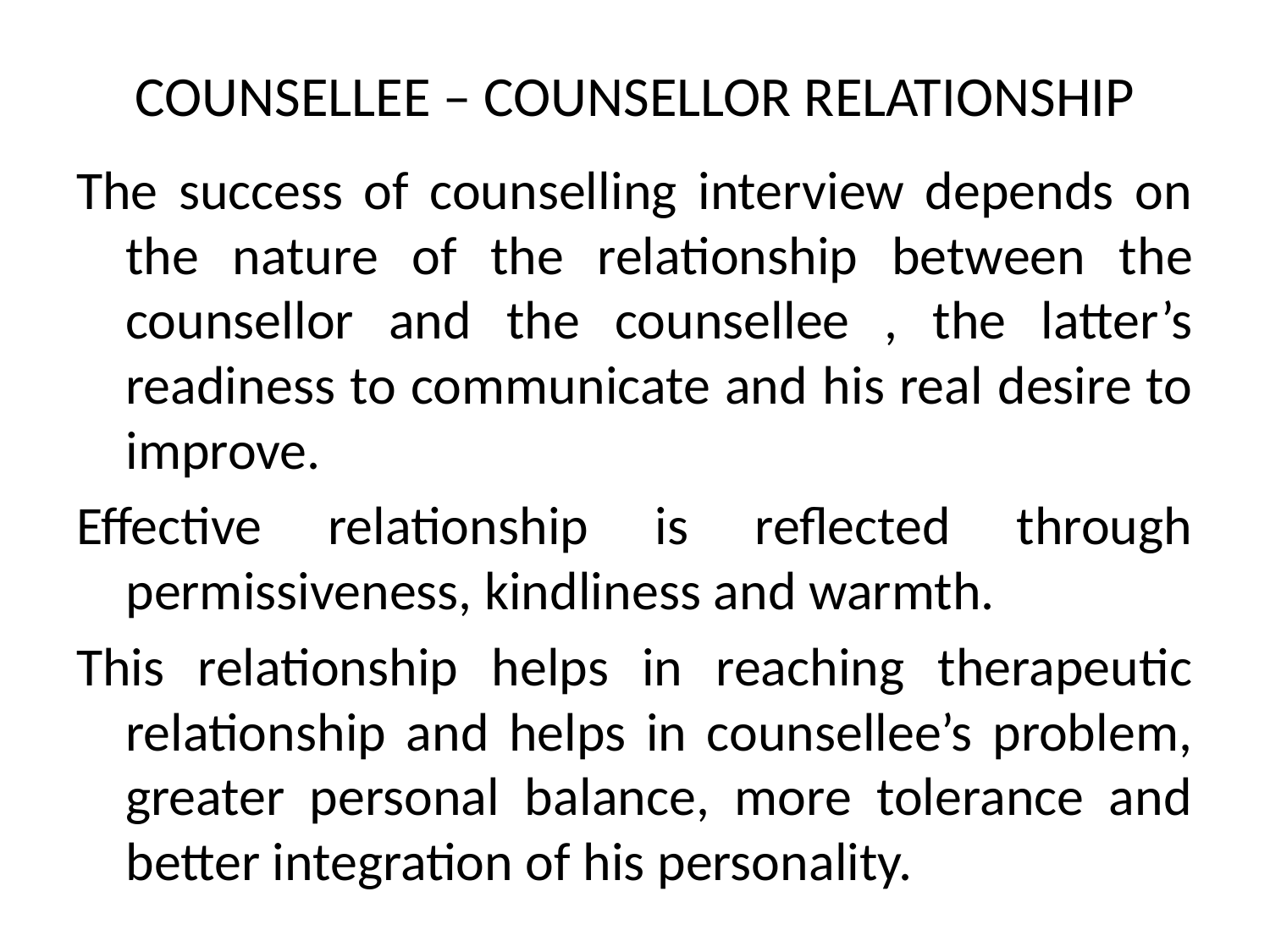

# COUNSELLEE – COUNSELLOR RELATIONSHIP
The success of counselling interview depends on the nature of the relationship between the counsellor and the counsellee , the latter’s readiness to communicate and his real desire to improve.
Effective relationship is reflected through permissiveness, kindliness and warmth.
This relationship helps in reaching therapeutic relationship and helps in counsellee’s problem, greater personal balance, more tolerance and better integration of his personality.